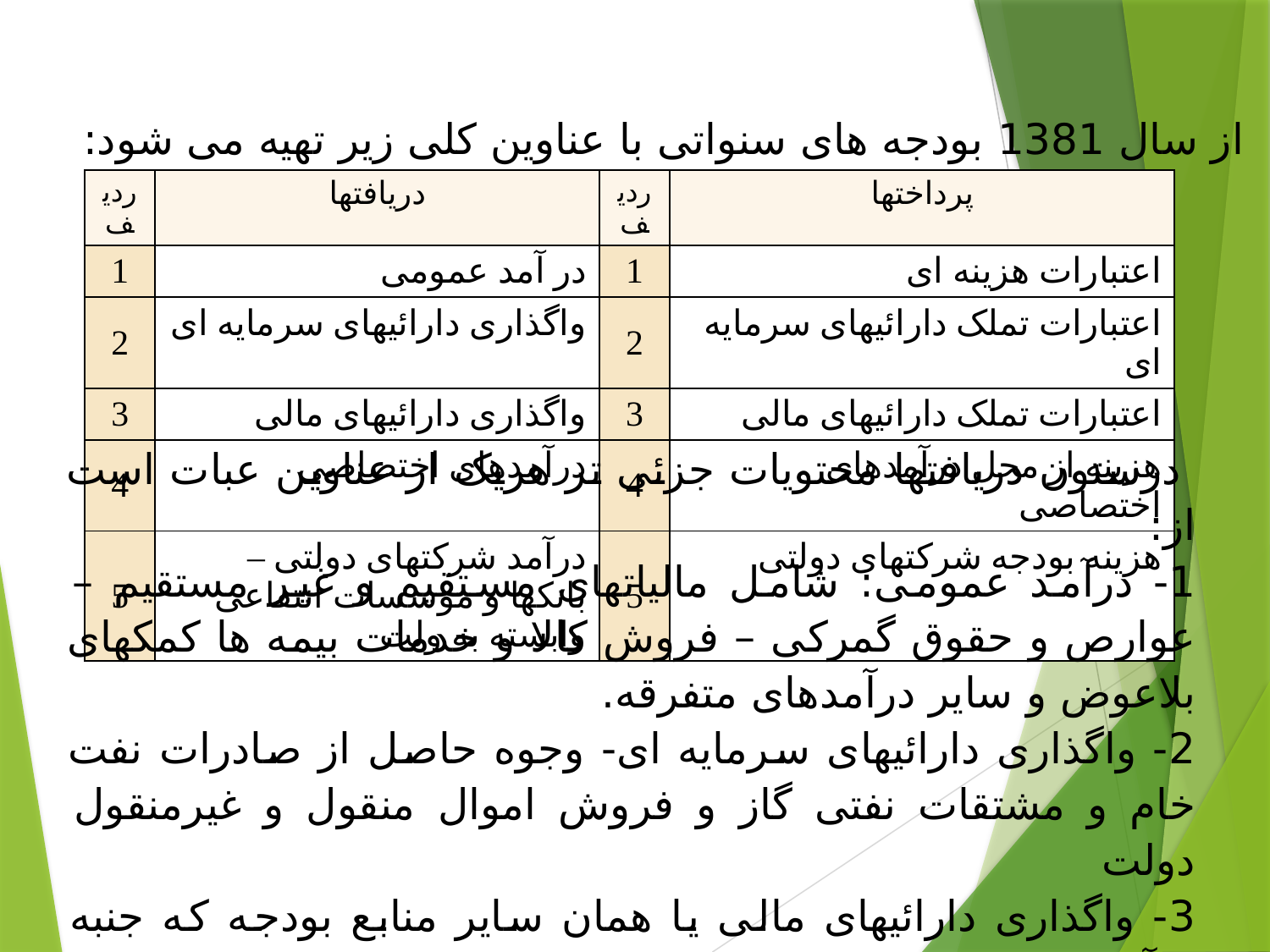

از سال 1381 بودجه های سنواتی با عناوین کلی زیر تهیه می شود:
| ردیف | دریافتها | ردیف | پرداختها |
| --- | --- | --- | --- |
| 1 | در آمد عمومی | 1 | اعتبارات هزینه ای |
| 2 | واگذاری دارائیهای سرمایه ای | 2 | اعتبارات تملک دارائیهای سرمایه ای |
| 3 | واگذاری دارائیهای مالی | 3 | اعتبارات تملک دارائیهای مالی |
| 4 | درآمدهای اختصاصی | 4 | هزینه از محل درآمدهای اختصاصی |
| 5 | درآمد شرکتهای دولتی – بانکها و موسسات انتفاعی وابسته به ولت | 5 | هزینه بودجه شرکتهای دولتی |
 درستون دریافتها محتویات جزئی تر هریک از عناوین عبات است از:
1- درآمد عمومی: شامل مالیاتهای مستقیم و غیر مستقیم – عوارص و حقوق گمرکی – فروش کالا و خدمات بیمه ها کمکهای بلاعوض و سایر درآمدهای متفرقه.
2- واگذاری دارائیهای سرمایه ای- وجوه حاصل از صادرات نفت خام و مشتقات نفتی گاز و فروش اموال منقول و غیرمنقول دولت
3- واگذاری دارائیهای مالی یا همان سایر منابع بودجه که جنبه درآمد ندارد شامل اوراق مشارکت- فروش سهام شرکتهای دولتی- استقراض داخلی و خارجی.